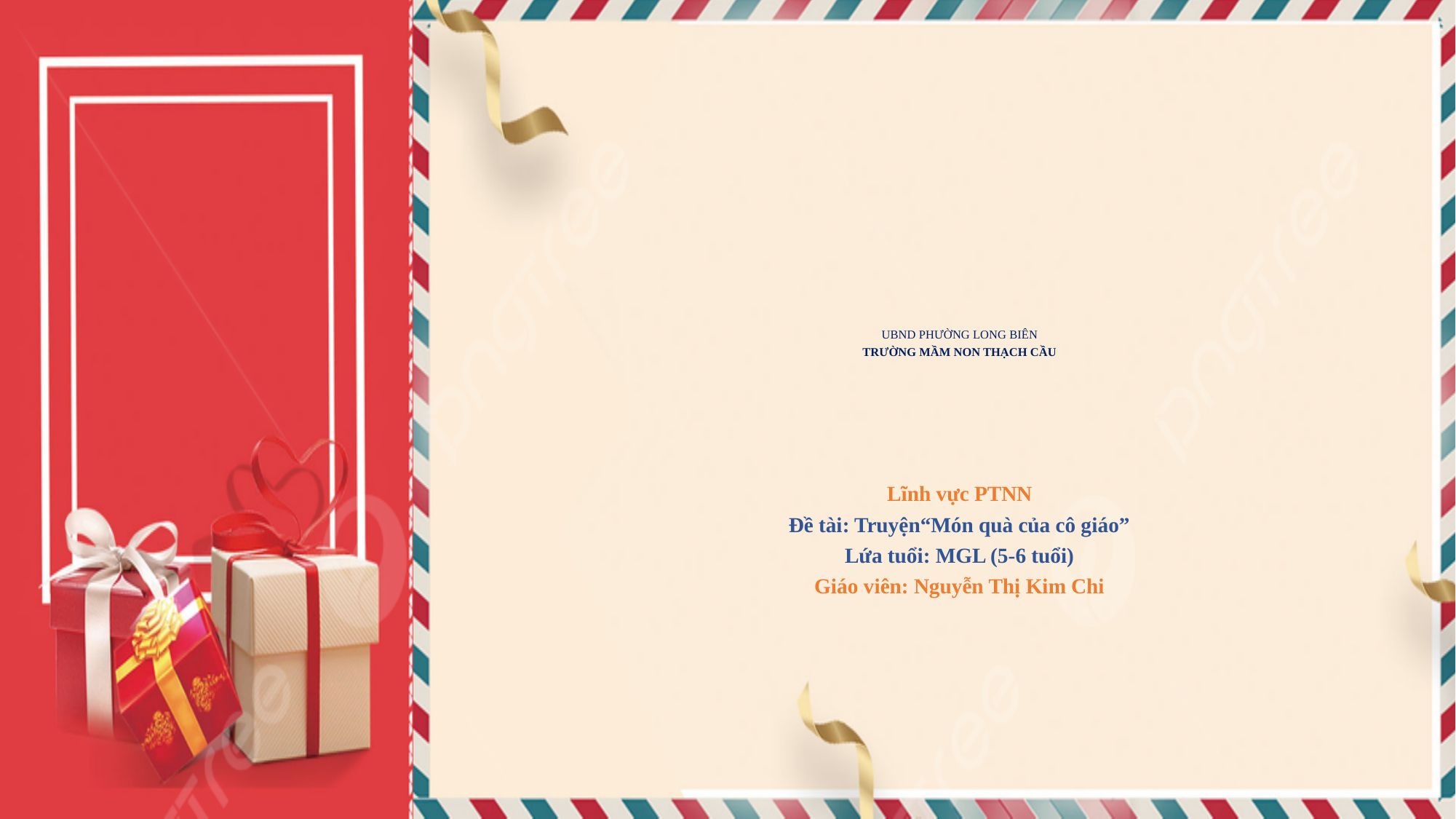

# UBND PHƯỜNG LONG BIÊN TRƯỜNG MẦM NON THẠCH CẦU Lĩnh vực PTNN Đề tài: Truyện“Món quà của cô giáo” Lứa tuổi: MGL (5-6 tuổi) Giáo viên: Nguyễn Thị Kim Chi